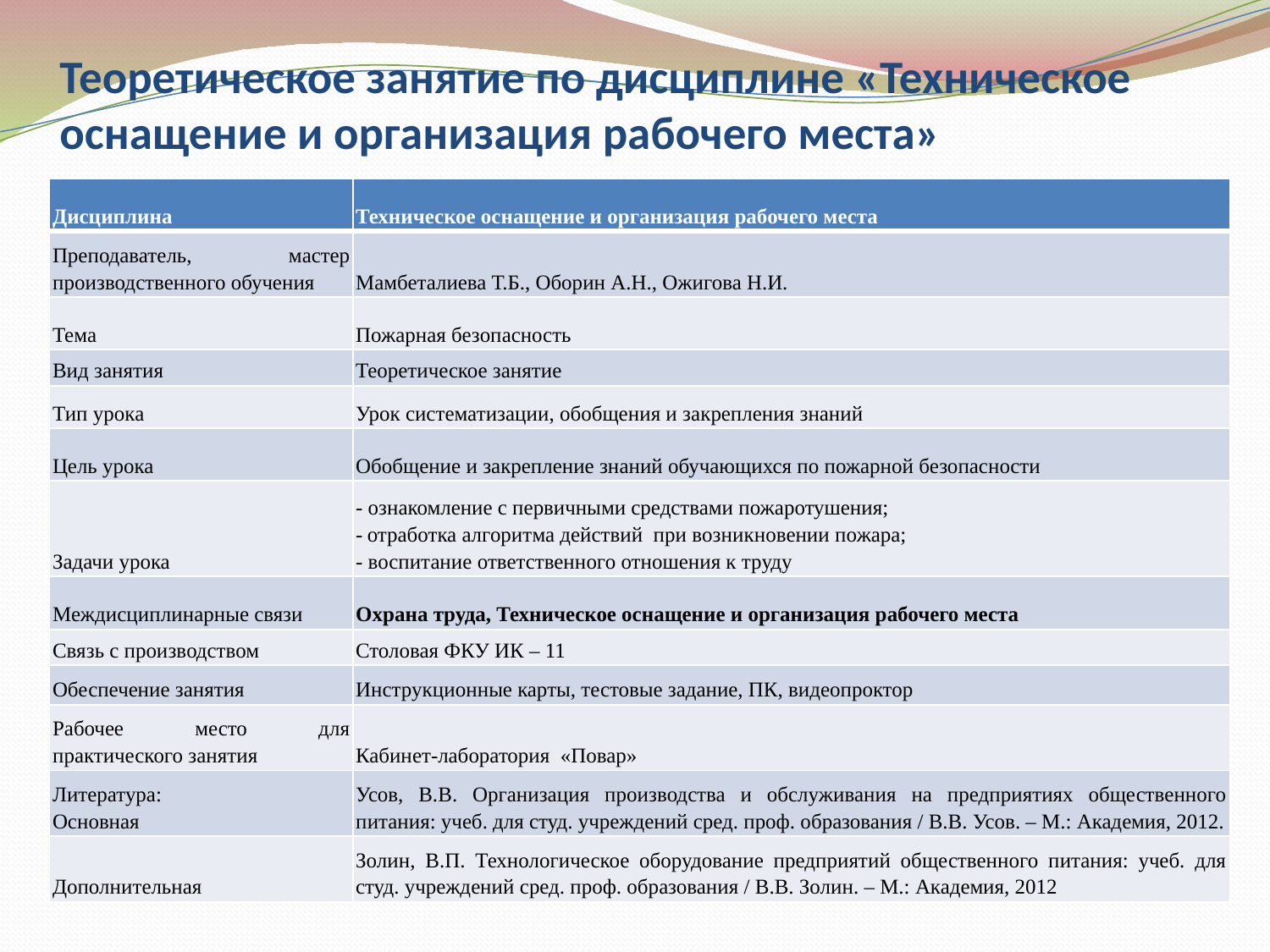

# Теоретическое занятие по дисциплине «Техническое оснащение и организация рабочего места»
| Дисциплина | Техническое оснащение и организация рабочего места |
| --- | --- |
| Преподаватель, мастер производственного обучения | Мамбеталиева Т.Б., Оборин А.Н., Ожигова Н.И. |
| Тема | Пожарная безопасность |
| Вид занятия | Теоретическое занятие |
| Тип урока | Урок систематизации, обобщения и закрепления знаний |
| Цель урока | Обобщение и закрепление знаний обучающихся по пожарной безопасности |
| Задачи урока | - ознакомление с первичными средствами пожаротушения; - отработка алгоритма действий при возникновении пожара; - воспитание ответственного отношения к труду |
| Междисциплинарные связи | Охрана труда, Техническое оснащение и организация рабочего места |
| Связь с производством | Столовая ФКУ ИК – 11 |
| Обеспечение занятия | Инструкционные карты, тестовые задание, ПК, видеопроктор |
| Рабочее место для практического занятия | Кабинет-лаборатория «Повар» |
| Литература: Основная | Усов, В.В. Организация производства и обслуживания на предприятиях общественного питания: учеб. для студ. учреждений сред. проф. образования / В.В. Усов. – М.: Академия, 2012. |
| Дополнительная | Золин, В.П. Технологическое оборудование предприятий общественного питания: учеб. для студ. учреждений сред. проф. образования / В.В. Золин. – М.: Академия, 2012 |